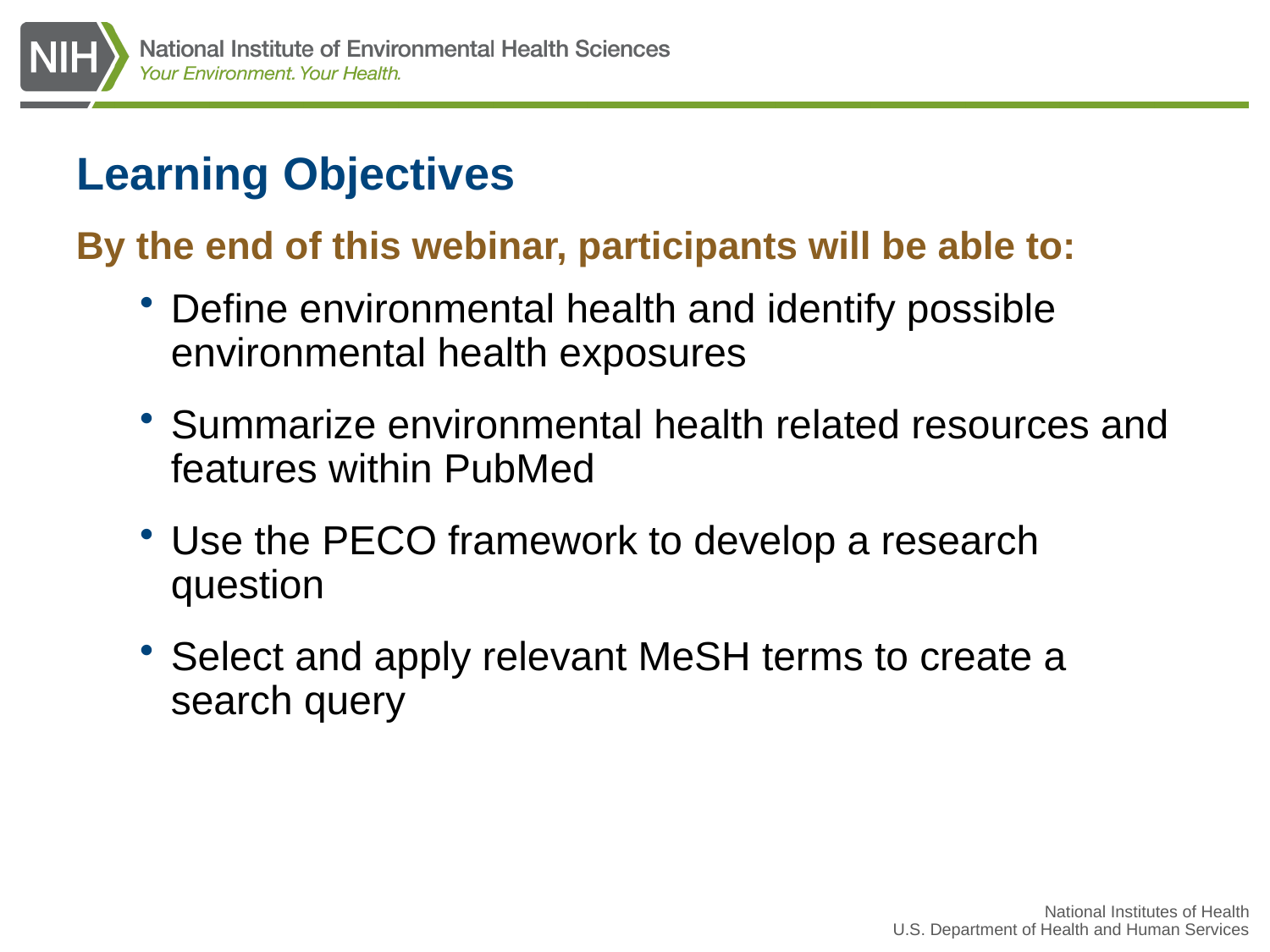

# Learning Objectives
By the end of this webinar, participants will be able to:
Define environmental health and identify possible environmental health exposures
Summarize environmental health related resources and features within PubMed
Use the PECO framework to develop a research question
Select and apply relevant MeSH terms to create a search query